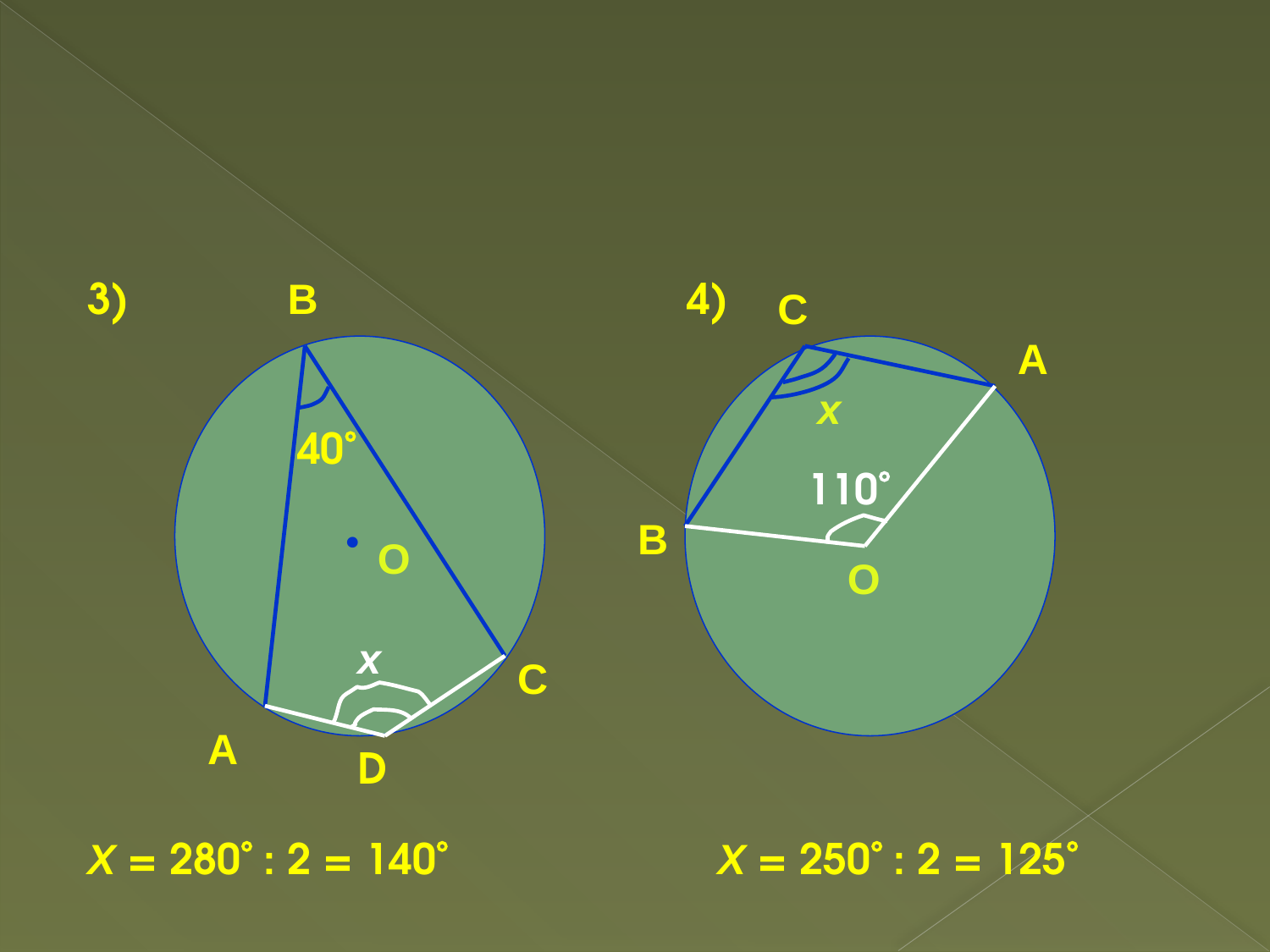

#
3)
В
4)
С
А

х

40°
110°
В

•
О

О
х
С

А
D
Х = 280° : 2 = 140°
Х = 250° : 2 = 125°